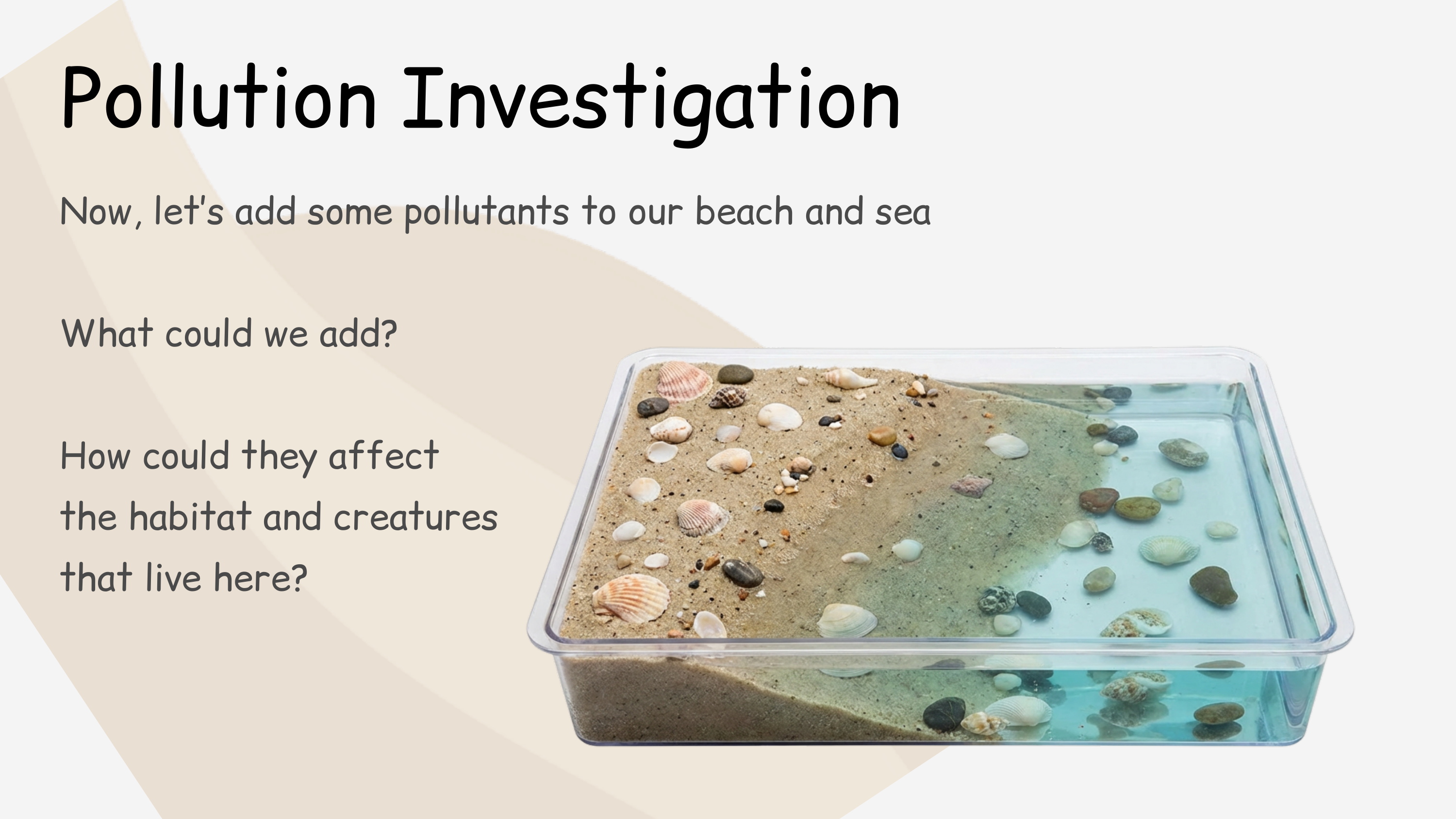

Pollution Investigation
Now, let’s add some pollutants to our beach and sea

What could we add?

How could they affect
the habitat and creatures
that live here?